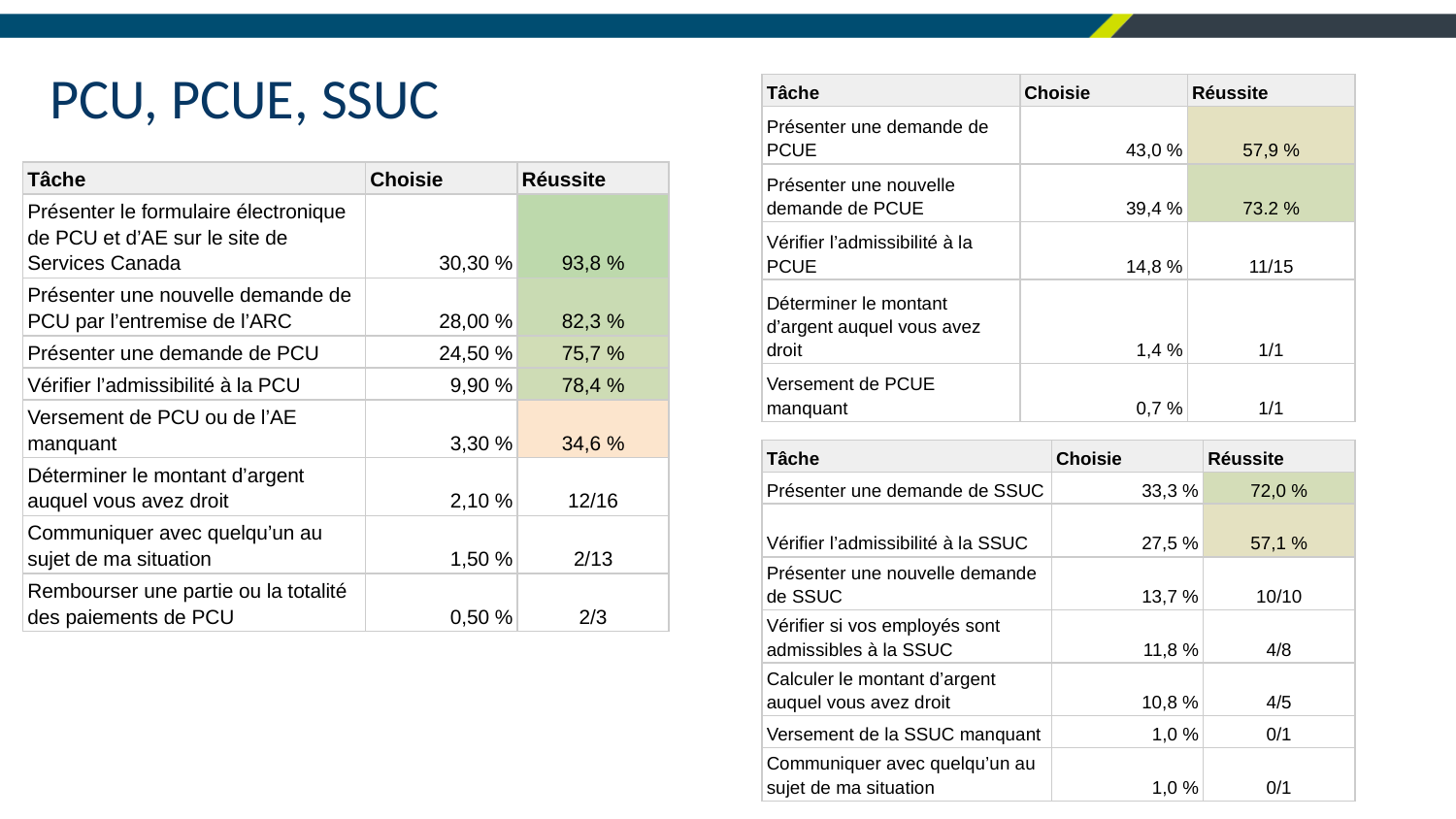

# PCU, PCUE, SSUC

| Tâche | Choisie | Réussite |
| --- | --- | --- |
| Présenter une demande de PCUE | 43,0 % | 57,9 % |
| Présenter une nouvelle demande de PCUE | 39,4 % | 73.2 % |
| Vérifier l’admissibilité à la PCUE | 14,8 % | 11/15 |
| Déterminer le montant d’argent auquel vous avez droit | 1,4 % | 1/1 |
| Versement de PCUE manquant | 0,7 % | 1/1 |
| Tâche | Choisie | Réussite |
| --- | --- | --- |
| Présenter le formulaire électronique de PCU et d’AE sur le site de Services Canada | 30,30 % | 93,8 % |
| Présenter une nouvelle demande de PCU par l’entremise de l’ARC | 28,00 % | 82,3 % |
| Présenter une demande de PCU | 24,50 % | 75,7 % |
| Vérifier l’admissibilité à la PCU | 9,90 % | 78,4 % |
| Versement de PCU ou de l’AE manquant | 3,30 % | 34,6 % |
| Déterminer le montant d’argent auquel vous avez droit | 2,10 % | 12/16 |
| Communiquer avec quelqu’un au sujet de ma situation | 1,50 % | 2/13 |
| Rembourser une partie ou la totalité des paiements de PCU | 0,50 % | 2/3 |
| Tâche | Choisie | Réussite |
| --- | --- | --- |
| Présenter une demande de SSUC | 33,3 % | 72,0 % |
| Vérifier l’admissibilité à la SSUC | 27,5 % | 57,1 % |
| Présenter une nouvelle demande de SSUC | 13,7 % | 10/10 |
| Vérifier si vos employés sont admissibles à la SSUC | 11,8 % | 4/8 |
| Calculer le montant d’argent auquel vous avez droit | 10,8 % | 4/5 |
| Versement de la SSUC manquant | 1,0 % | 0/1 |
| Communiquer avec quelqu’un au sujet de ma situation | 1,0 % | 0/1 |